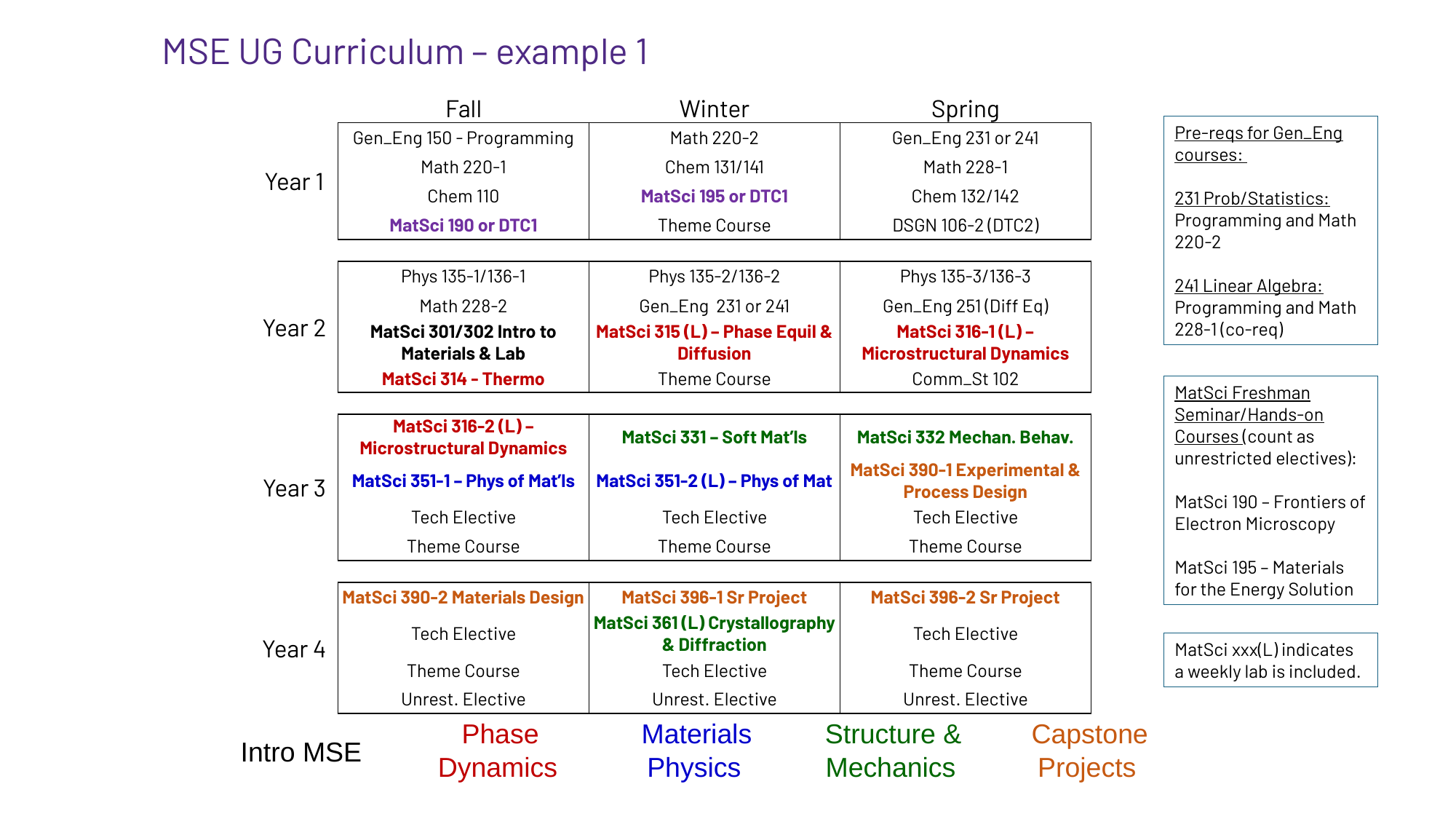

# MSE UG Curriculum – example 1
|  | Fall | Winter | Spring |
| --- | --- | --- | --- |
| Year 1 | Gen\_Eng 150 - Programming | Math 220-2 | Gen\_Eng 231 or 241 |
|  | Math 220-1 | Chem 131/141 | Math 228-1 |
|  | Chem 110 | MatSci 195 or DTC1 | Chem 132/142 |
|  | MatSci 190 or DTC1 | Theme Course | DSGN 106-2 (DTC2) |
|  |  |  |  |
| Year 2 | Phys 135-1/136-1 | Phys 135-2/136-2 | Phys 135-3/136-3 |
|  | Math 228-2 | Gen\_Eng 231 or 241 | Gen\_Eng 251 (Diff Eq) |
|  | MatSci 301/302 Intro to Materials & Lab | MatSci 315 (L) – Phase Equil & Diffusion | MatSci 316-1 (L) – Microstructural Dynamics |
|  | MatSci 314 - Thermo | Theme Course | Comm\_St 102 |
|  |  |  |  |
| Year 3 | MatSci 316-2 (L) – Microstructural Dynamics | MatSci 331 – Soft Mat’ls | MatSci 332 Mechan. Behav. |
|  | MatSci 351-1 – Phys of Mat’ls | MatSci 351-2 (L) – Phys of Mat | MatSci 390-1 Experimental & Process Design |
|  | Tech Elective | Tech Elective | Tech Elective |
|  | Theme Course | Theme Course | Theme Course |
|  |  |  |  |
| Year 4 | MatSci 390-2 Materials Design | MatSci 396-1 Sr Project | MatSci 396-2 Sr Project |
|  | Tech Elective | MatSci 361 (L) Crystallography & Diffraction | Tech Elective |
|  | Theme Course | Tech Elective | Theme Course |
|  | Unrest. Elective | Unrest. Elective | Unrest. Elective |
Pre-reqs for Gen_Eng courses:

231 Prob/Statistics:
Programming and Math 220-2

241 Linear Algebra: Programming and Math 228-1 (co-req)
MatSci Freshman Seminar/Hands-on Courses (count as unrestricted electives):

MatSci 190 – Frontiers of Electron Microscopy

MatSci 195 – Materials for the Energy Solution
MatSci xxx(L) indicates a weekly lab is included.
| Intro MSE | Phase Dynamics | Materials Physics | Structure & Mechanics | Capstone Projects |
| --- | --- | --- | --- | --- |
1